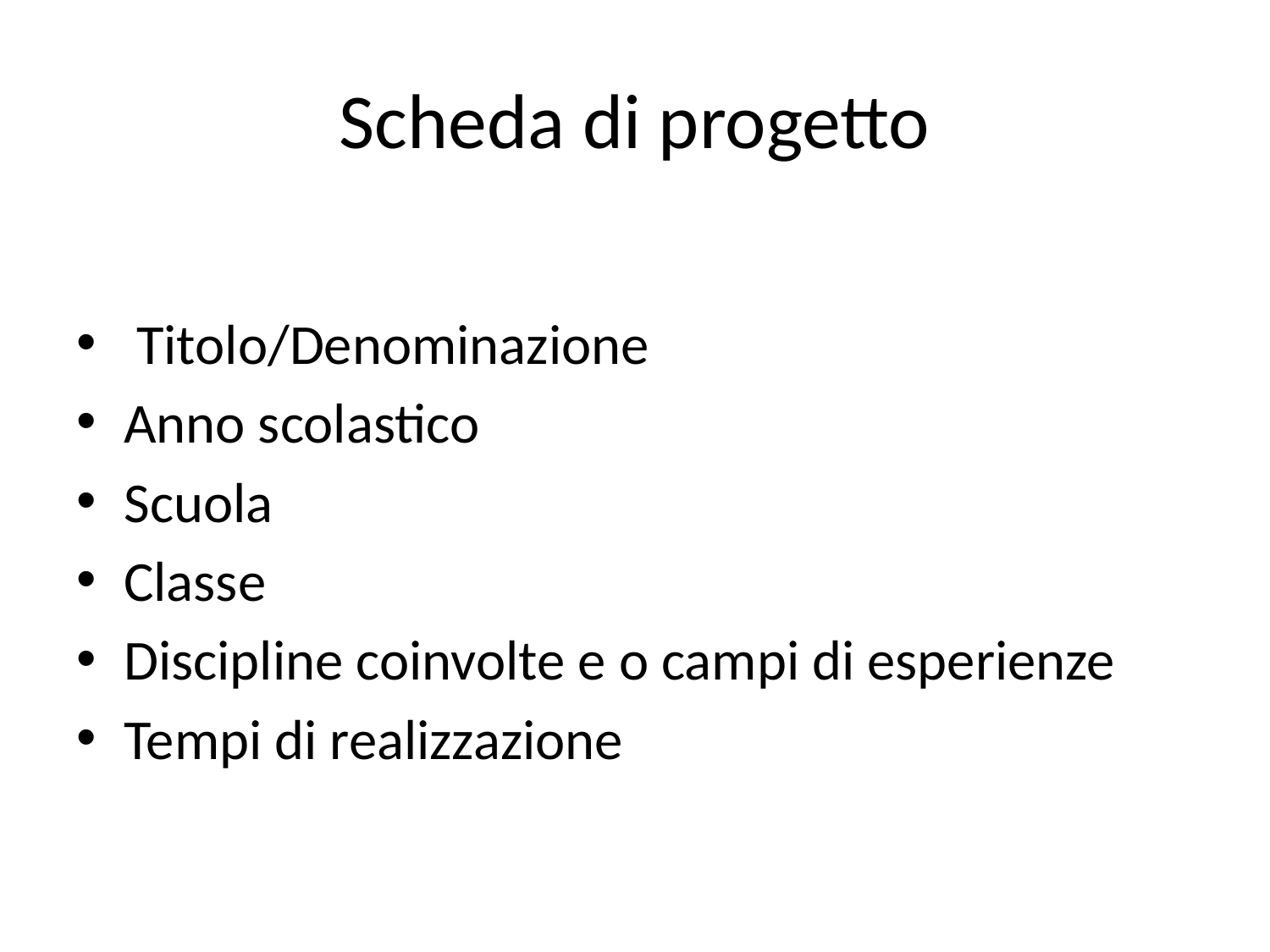

# Scheda di progetto

 Titolo/Denominazione
Anno scolastico
Scuola
Classe
Discipline coinvolte e o campi di esperienze
Tempi di realizzazione